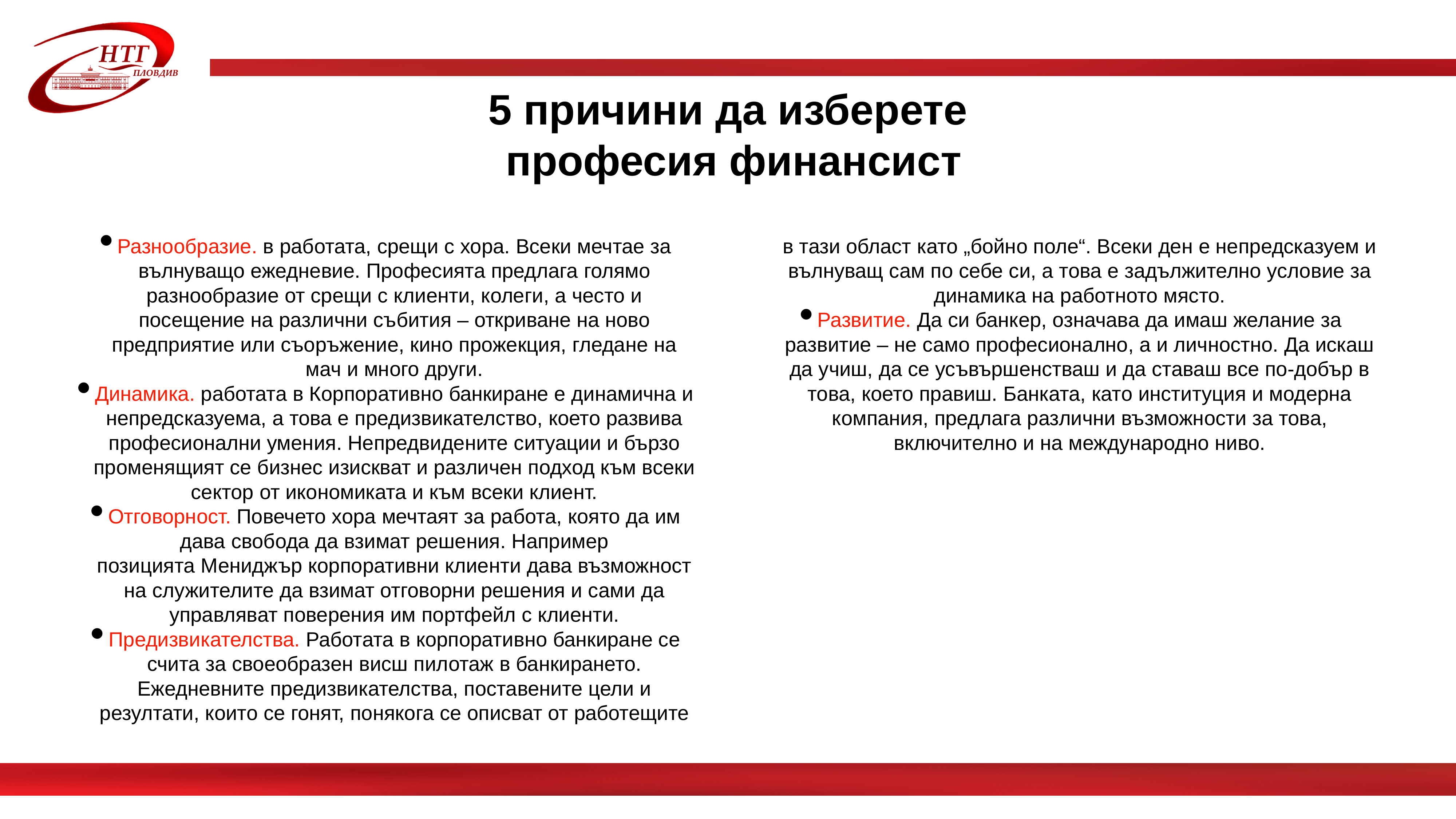

5 причини да изберете
 професия финансист
Разнообразие. в работата, срещи с хора. Всеки мечтае за вълнуващо ежедневие. Професията предлага голямо разнообразие от срещи с клиенти, колеги, а често и посещение на различни събития – откриване на ново предприятие или съоръжение, кино прожекция, гледане на мач и много други.
Динамика. работата в Корпоративно банкиране е динамична и непредсказуема, а това е предизвикателство, което развива професионални умения. Непредвидените ситуации и бързо променящият се бизнес изискват и различен подход към всеки сектор от икономиката и към всеки клиент.
Отговорност. Повечето хора мечтаят за работа, която да им дава свобода да взимат решения. Например позицията Мениджър корпоративни клиенти дава възможност на служителите да взимат отговорни решения и сами да управляват поверения им портфейл с клиенти.
Предизвикателства. Работата в корпоративно банкиране се счита за своеобразен висш пилотаж в банкирането. Ежедневните предизвикателства, поставените цели и резултати, които се гонят, понякога се описват от работещите в тази област като „бойно поле“. Всеки ден е непредсказуем и вълнуващ сам по себе си, а това е задължително условие за динамика на работното място.
Развитие. Да си банкер, означава да имаш желание за развитие – не само професионално, а и личностно. Да искаш да учиш, да се усъвършенстваш и да ставаш все по-добър в това, което правиш. Банката, като институция и модерна компания, предлага различни възможности за това, включително и на международно ниво.